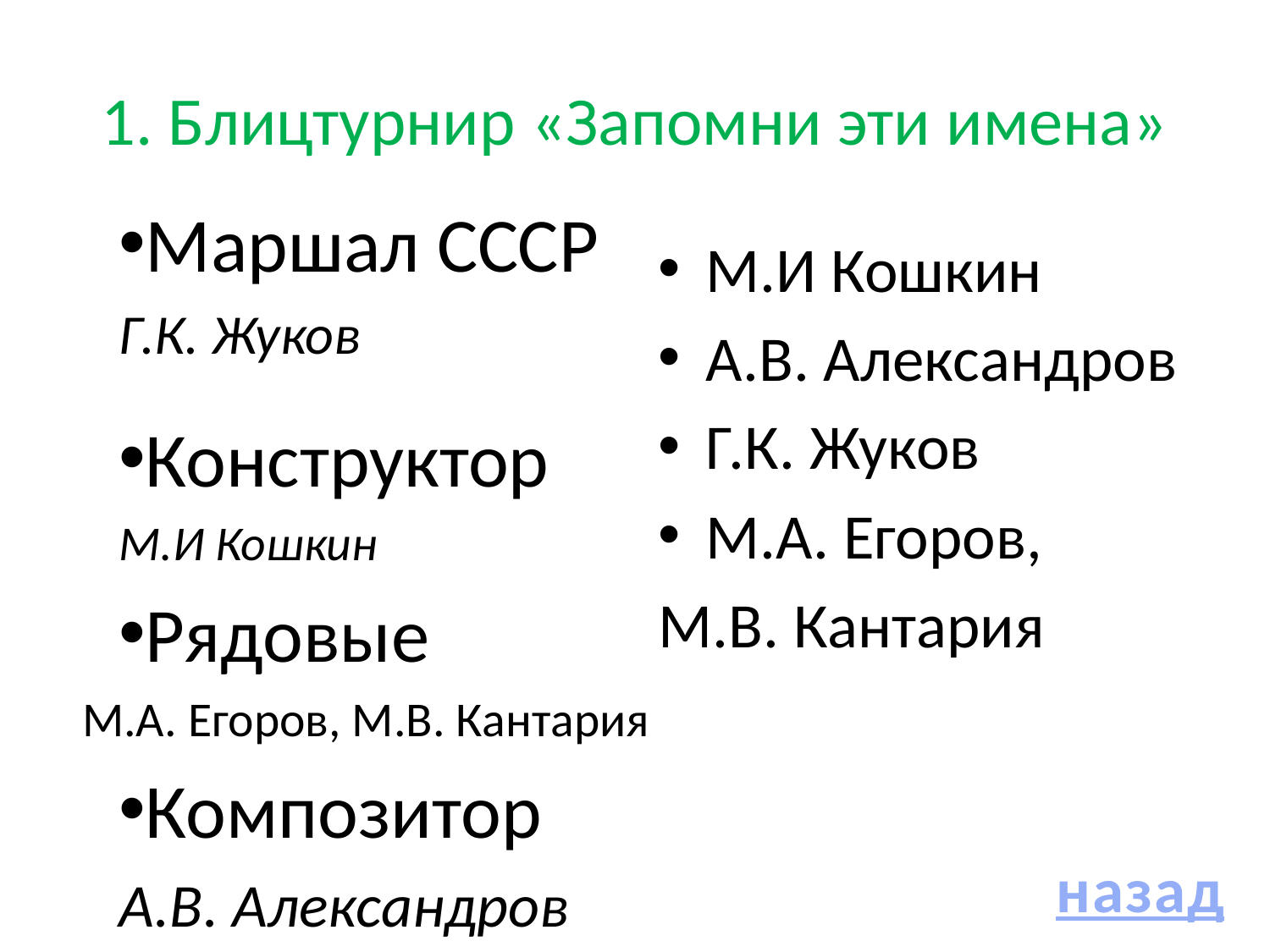

# 1. Блицтурнир «Запомни эти имена»
Маршал СССР
Г.К. Жуков

Конструктор
М.И Кошкин
Рядовые
М.А. Егоров, М.В. Кантария
Композитор
А.В. Александров

М.И Кошкин
А.В. Александров
Г.К. Жуков
М.А. Егоров,
М.В. Кантария
назад